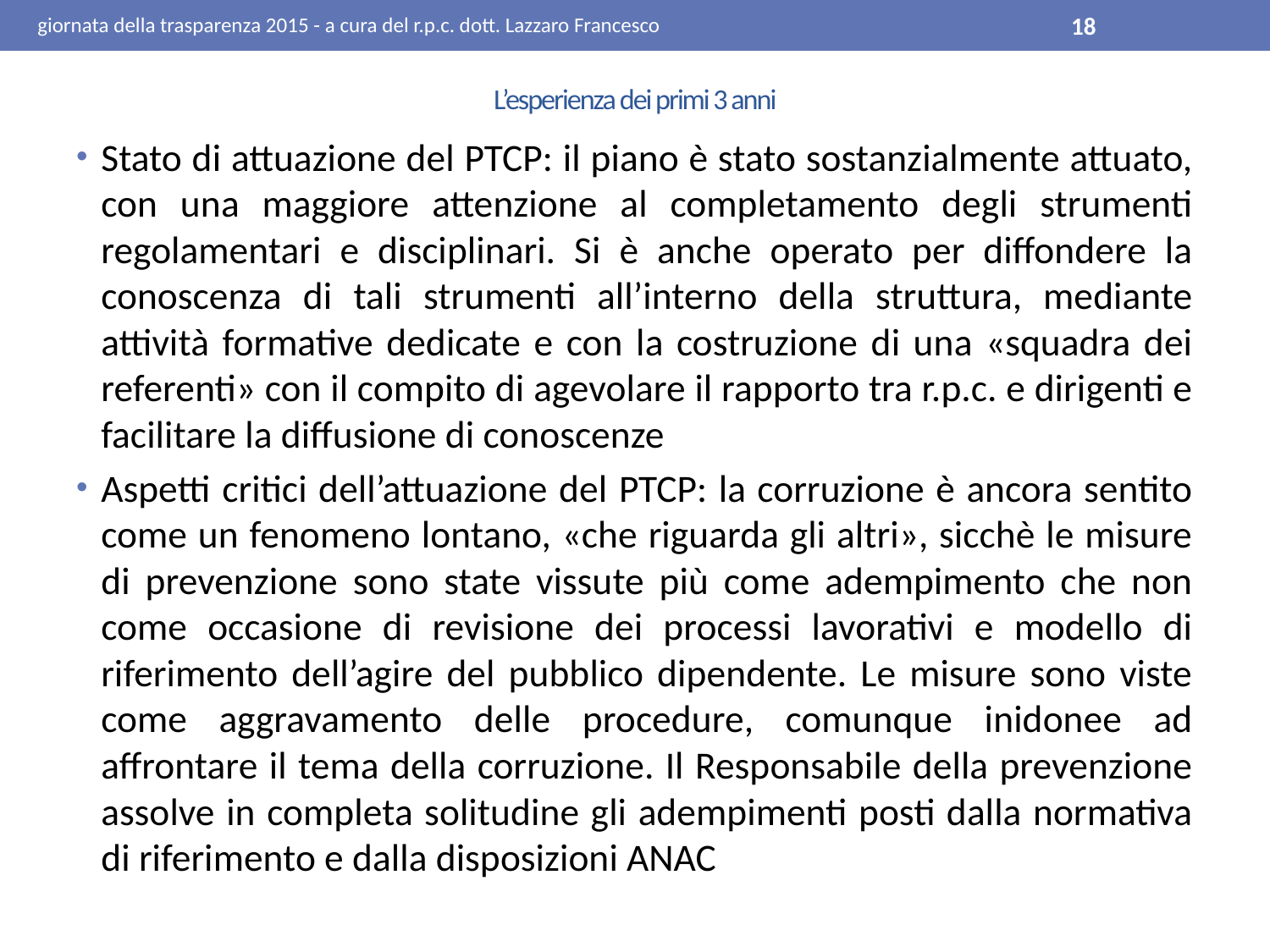

giornata della trasparenza 2015 - a cura del r.p.c. dott. Lazzaro Francesco
18
# L’esperienza dei primi 3 anni
Stato di attuazione del PTCP: il piano è stato sostanzialmente attuato, con una maggiore attenzione al completamento degli strumenti regolamentari e disciplinari. Si è anche operato per diffondere la conoscenza di tali strumenti all’interno della struttura, mediante attività formative dedicate e con la costruzione di una «squadra dei referenti» con il compito di agevolare il rapporto tra r.p.c. e dirigenti e facilitare la diffusione di conoscenze
Aspetti critici dell’attuazione del PTCP: la corruzione è ancora sentito come un fenomeno lontano, «che riguarda gli altri», sicchè le misure di prevenzione sono state vissute più come adempimento che non come occasione di revisione dei processi lavorativi e modello di riferimento dell’agire del pubblico dipendente. Le misure sono viste come aggravamento delle procedure, comunque inidonee ad affrontare il tema della corruzione. Il Responsabile della prevenzione assolve in completa solitudine gli adempimenti posti dalla normativa di riferimento e dalla disposizioni ANAC